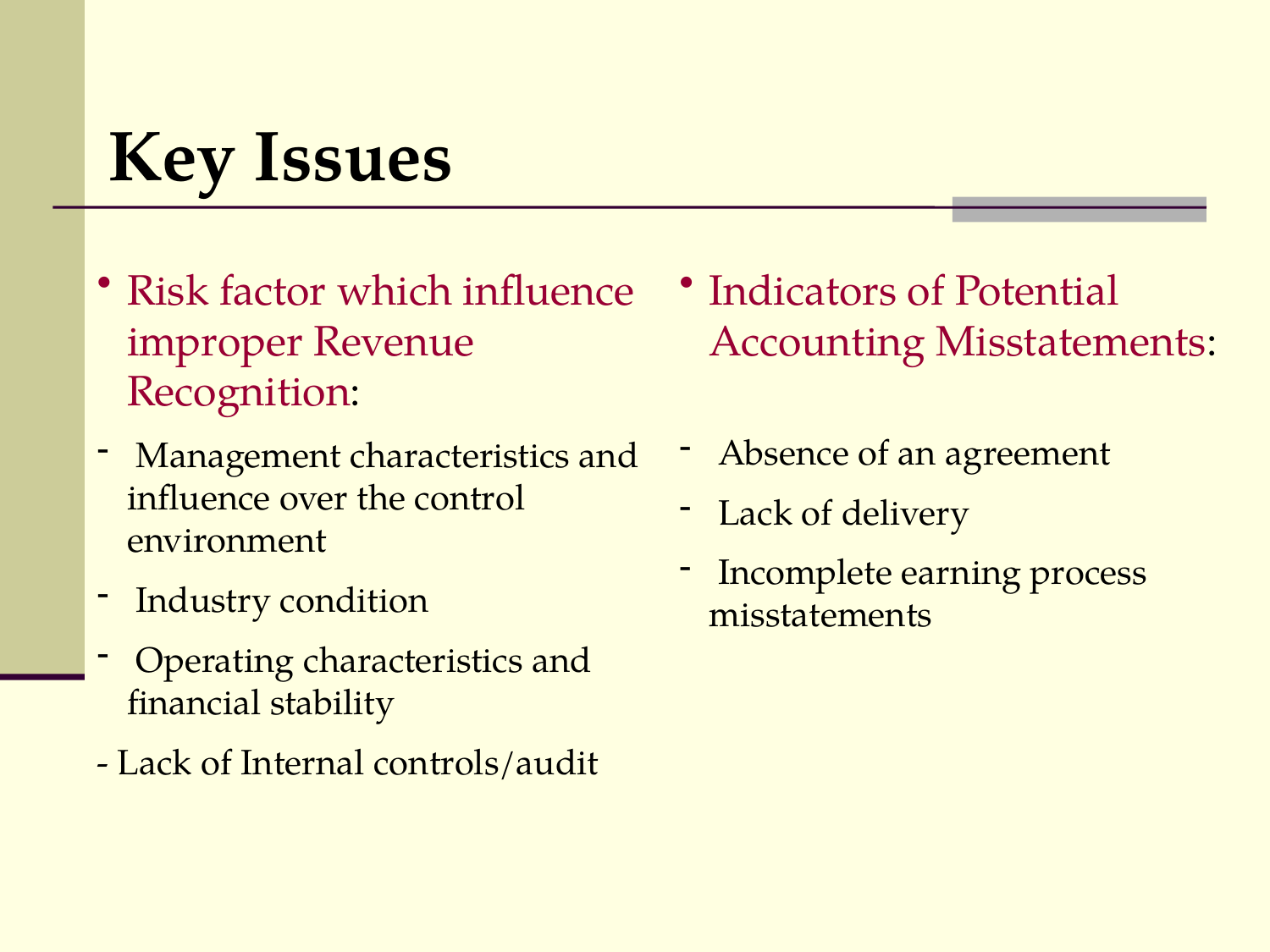

Key Issues
Risk factor which influence improper Revenue Recognition:
 Management characteristics and influence over the control environment
 Industry condition
 Operating characteristics and financial stability
- Lack of Internal controls/audit
Indicators of Potential Accounting Misstatements:

 Absence of an agreement
 Lack of delivery
 Incomplete earning process misstatements